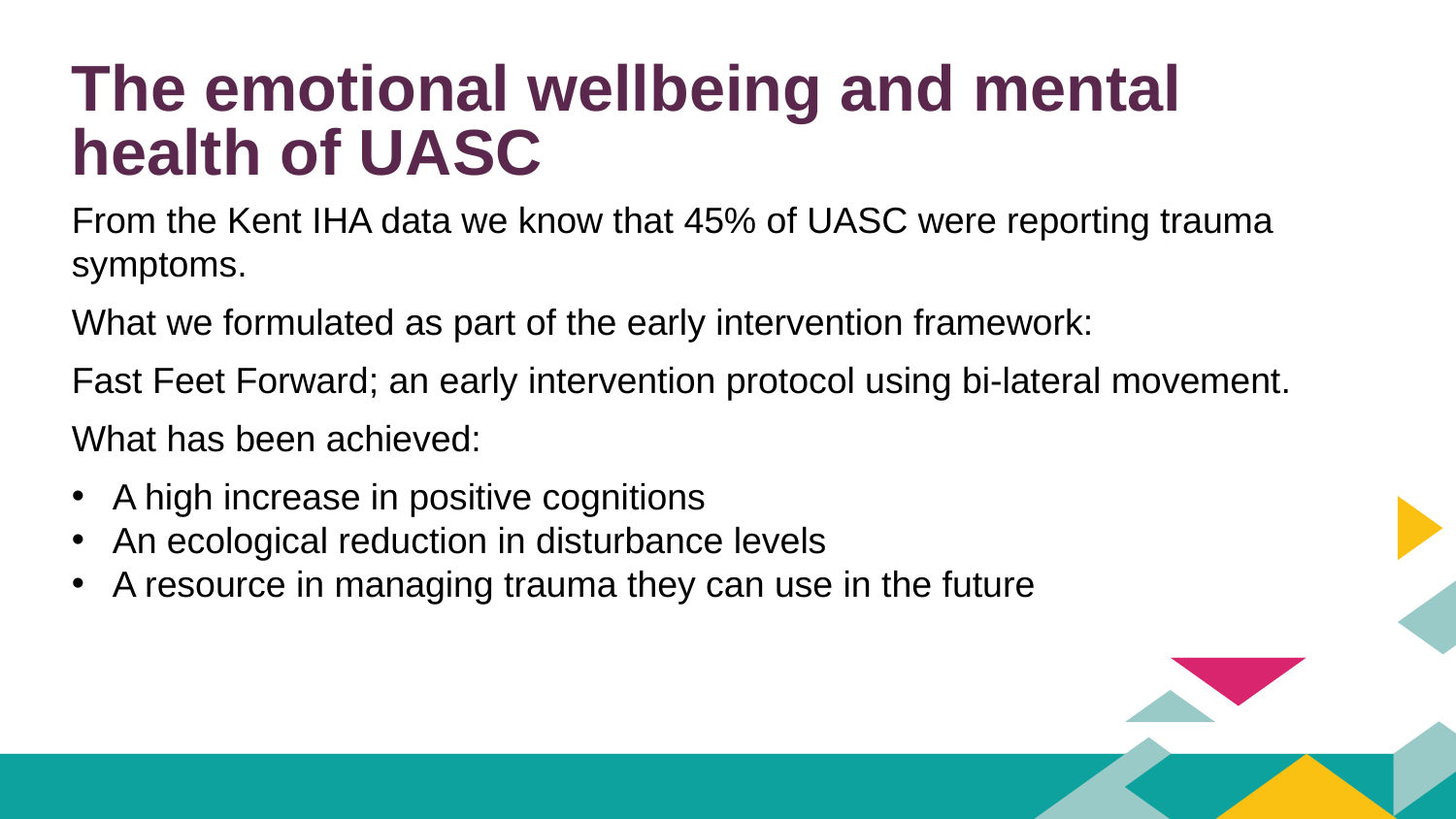

# The emotional wellbeing and mental health of UASC
From the Kent IHA data we know that 45% of UASC were reporting trauma symptoms.

What we formulated as part of the early intervention framework:

Fast Feet Forward; an early intervention protocol using bi-lateral movement.

What has been achieved:

A high increase in positive cognitions
An ecological reduction in disturbance levels
A resource in managing trauma they can use in the future